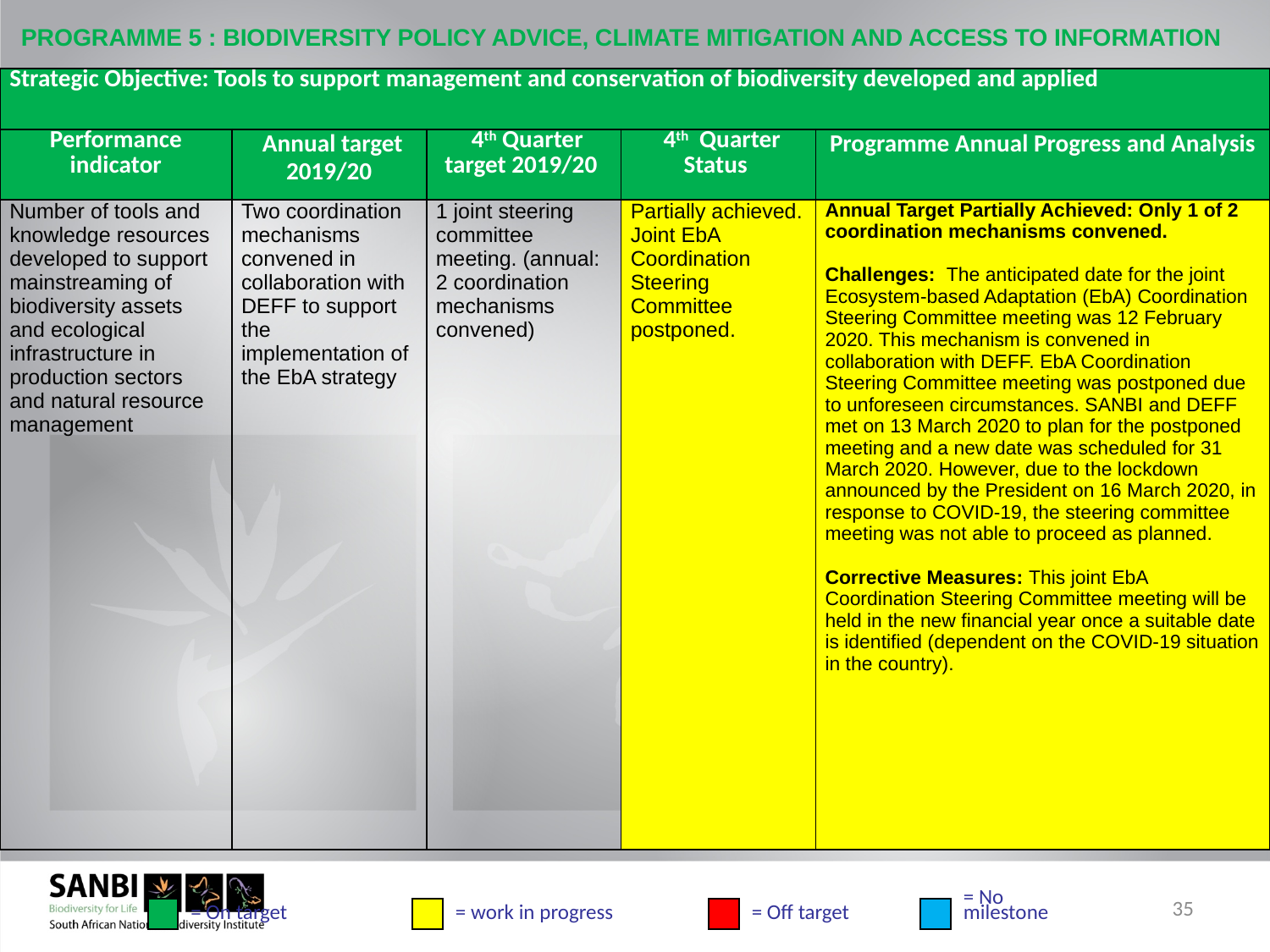

# PROGRAMME 5 : BIODIVERSITY POLICY ADVICE, CLIMATE MITIGATION AND ACCESS TO INFORMATION
| Strategic Objective: Tools to support management and conservation of biodiversity developed and applied |  |  |  |  |
| --- | --- | --- | --- | --- |
| Performance indicator | Annual target 2019/20 | 4th Quarter target 2019/20 | 4th Quarter Status | Programme Annual Progress and Analysis |
| Number of tools and knowledge resources developed to support mainstreaming of biodiversity assets and ecological infrastructure in production sectors and natural resource management | Two coordination mechanisms convened in collaboration with DEFF to support the implementation of the EbA strategy | 1 joint steering committee meeting. (annual: 2 coordination mechanisms convened) | Partially achieved. Joint EbA Coordination Steering Committee postponed. | Annual Target Partially Achieved: Only 1 of 2 coordination mechanisms convened. Challenges: The anticipated date for the joint Ecosystem-based Adaptation (EbA) Coordination Steering Committee meeting was 12 February 2020. This mechanism is convened in collaboration with DEFF. EbA Coordination Steering Committee meeting was postponed due to unforeseen circumstances. SANBI and DEFF met on 13 March 2020 to plan for the postponed meeting and a new date was scheduled for 31 March 2020. However, due to the lockdown announced by the President on 16 March 2020, in response to COVID-19, the steering committee meeting was not able to proceed as planned. Corrective Measures: This joint EbA Coordination Steering Committee meeting will be held in the new financial year once a suitable date is identified (dependent on the COVID-19 situation in the country). |

35
= On target
= work in progress
= Off target

= No
milestone